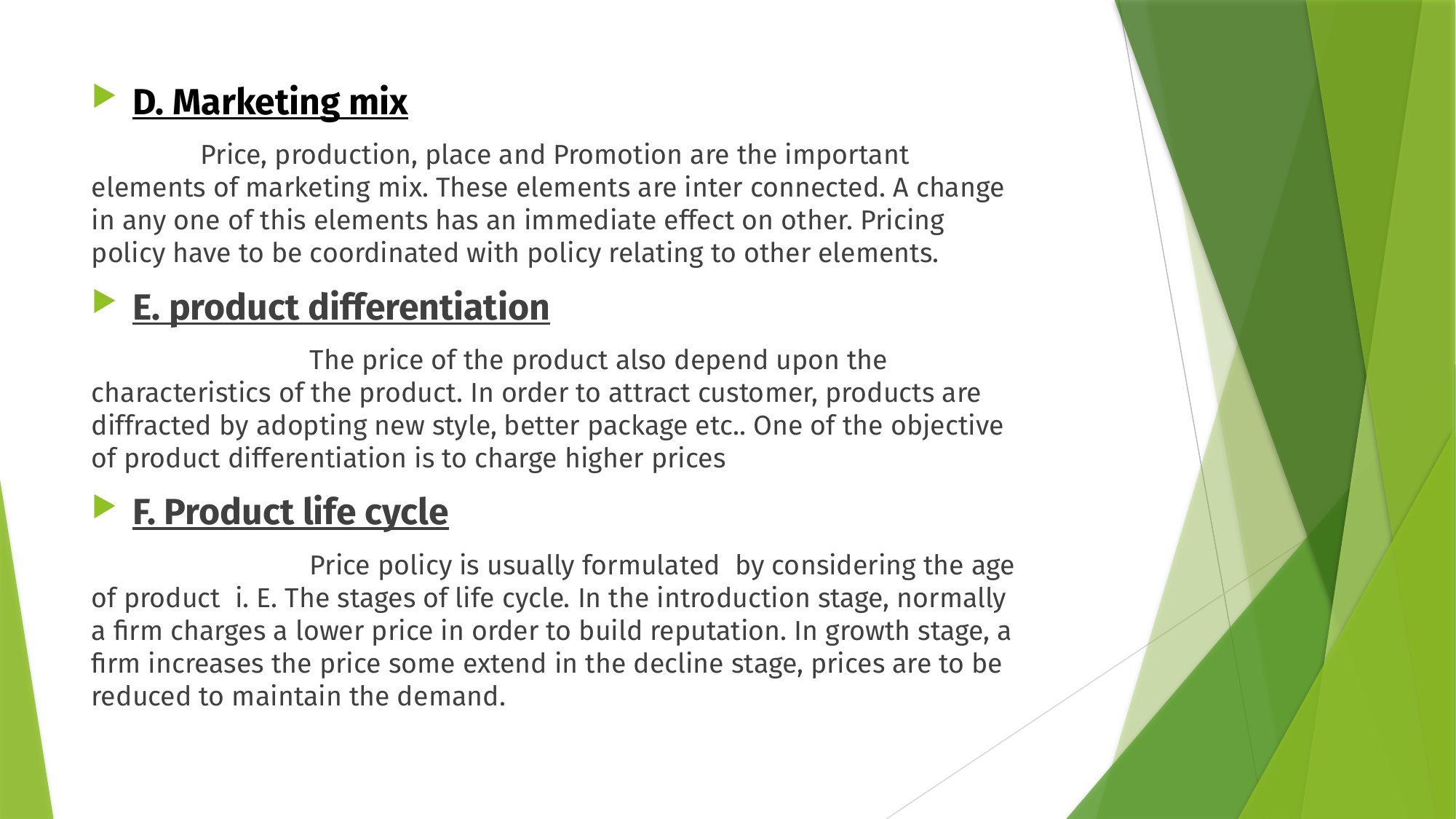

#
D. Marketing mix
	Price, production, place and Promotion are the important elements of marketing mix. These elements are inter connected. A change in any one of this elements has an immediate effect on other. Pricing policy have to be coordinated with policy relating to other elements.
E. product differentiation
		The price of the product also depend upon the characteristics of the product. In order to attract customer, products are diffracted by adopting new style, better package etc.. One of the objective of product differentiation is to charge higher prices
F. Product life cycle
		Price policy is usually formulated  by considering the age of product  i. E. The stages of life cycle. In the introduction stage, normally a firm charges a lower price in order to build reputation. In growth stage, a firm increases the price some extend in the decline stage, prices are to be reduced to maintain the demand.